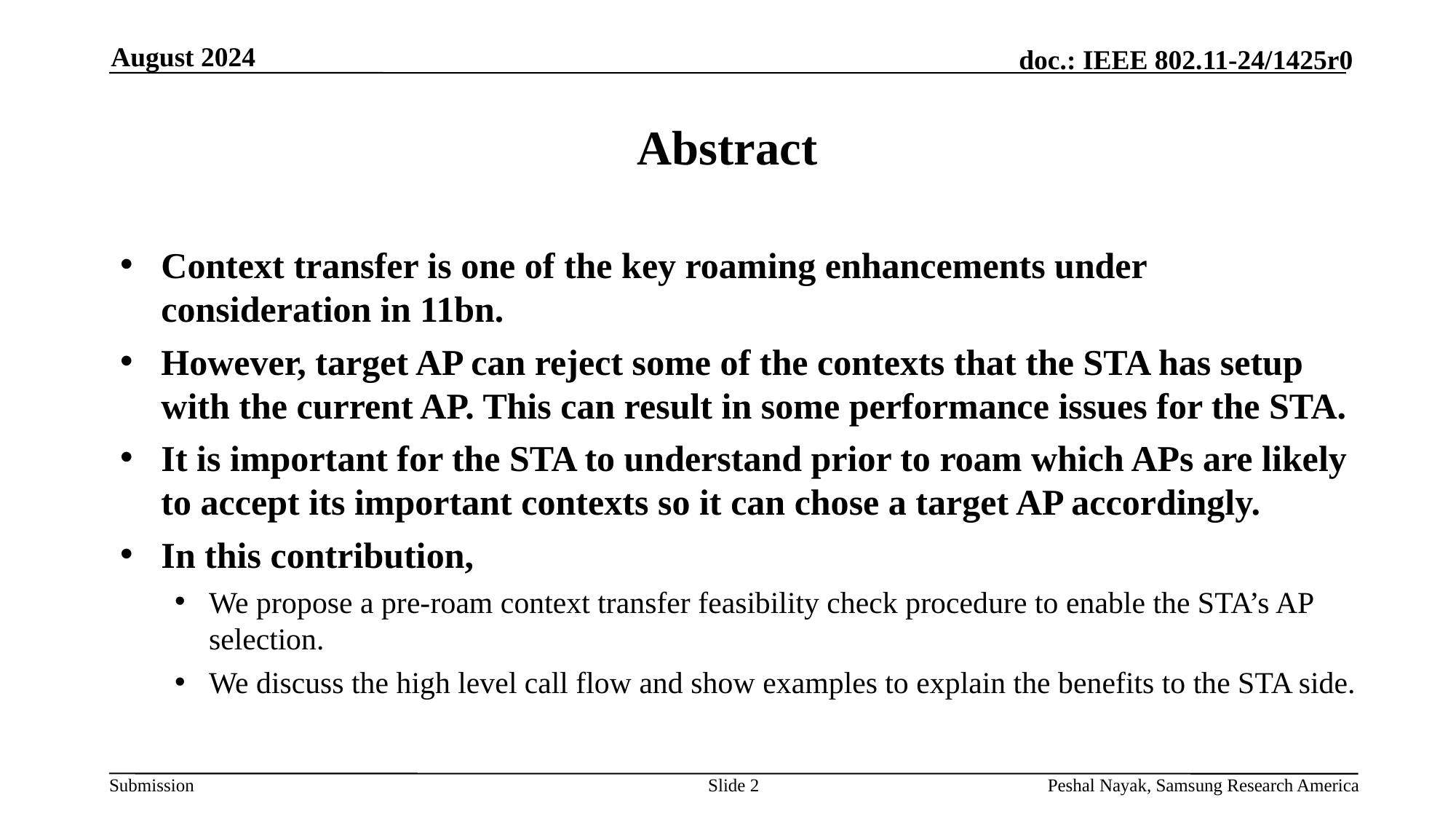

August 2024
# Abstract
Context transfer is one of the key roaming enhancements under consideration in 11bn.
However, target AP can reject some of the contexts that the STA has setup with the current AP. This can result in some performance issues for the STA.
It is important for the STA to understand prior to roam which APs are likely to accept its important contexts so it can chose a target AP accordingly.
In this contribution,
We propose a pre-roam context transfer feasibility check procedure to enable the STA’s AP selection.
We discuss the high level call flow and show examples to explain the benefits to the STA side.
Slide 2
Peshal Nayak, Samsung Research America